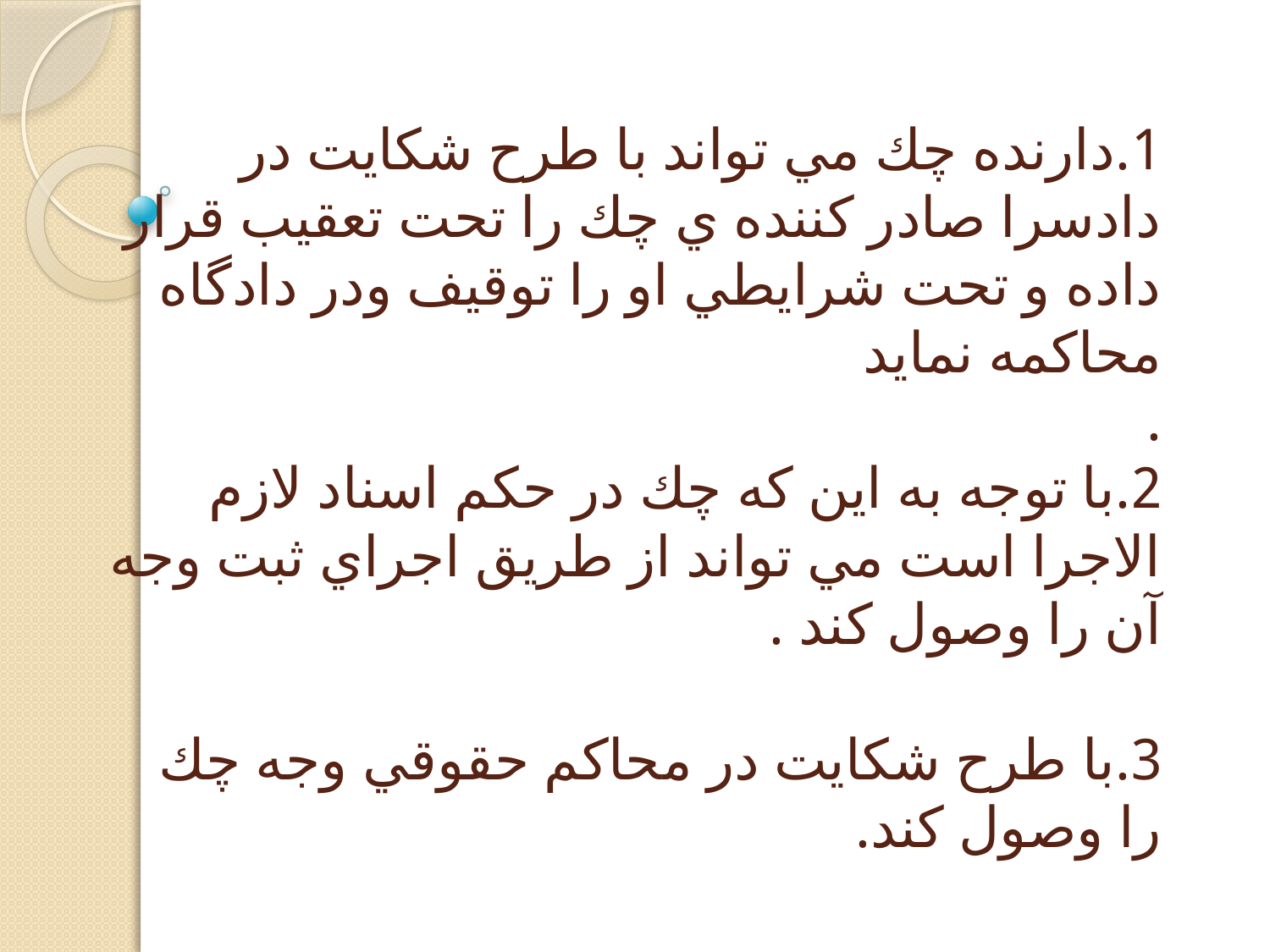

# 1.دارنده چك مي تواند با طرح شكايت در دادسرا صادر كننده ي چك را تحت تعقيب قرار داده و تحت شرايطي او را توقيف ودر دادگاه محاكمه نمايد . 2.با توجه به اين كه چك در حكم اسناد لازم الاجرا است مي تواند از طريق اجراي ثبت وجه آن را وصول كند . 3.با طرح شكايت در محاكم حقوقي وجه چك را وصول كند.